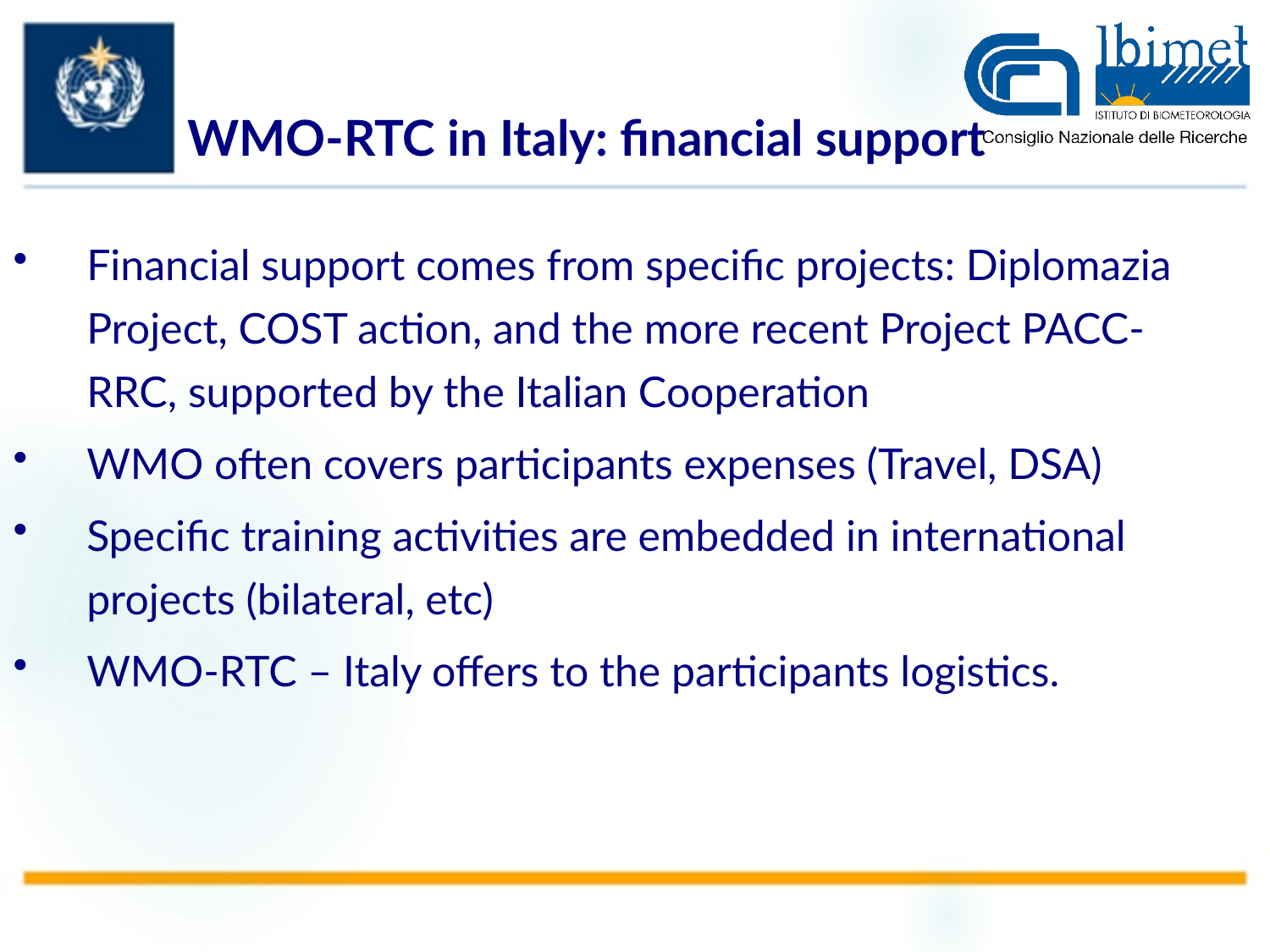

#
WMO-RTC in Italy: financial support
Financial support comes from specific projects: Diplomazia Project, COST action, and the more recent Project PACC-RRC, supported by the Italian Cooperation
WMO often covers participants expenses (Travel, DSA)
Specific training activities are embedded in international projects (bilateral, etc)
WMO-RTC – Italy offers to the participants logistics.